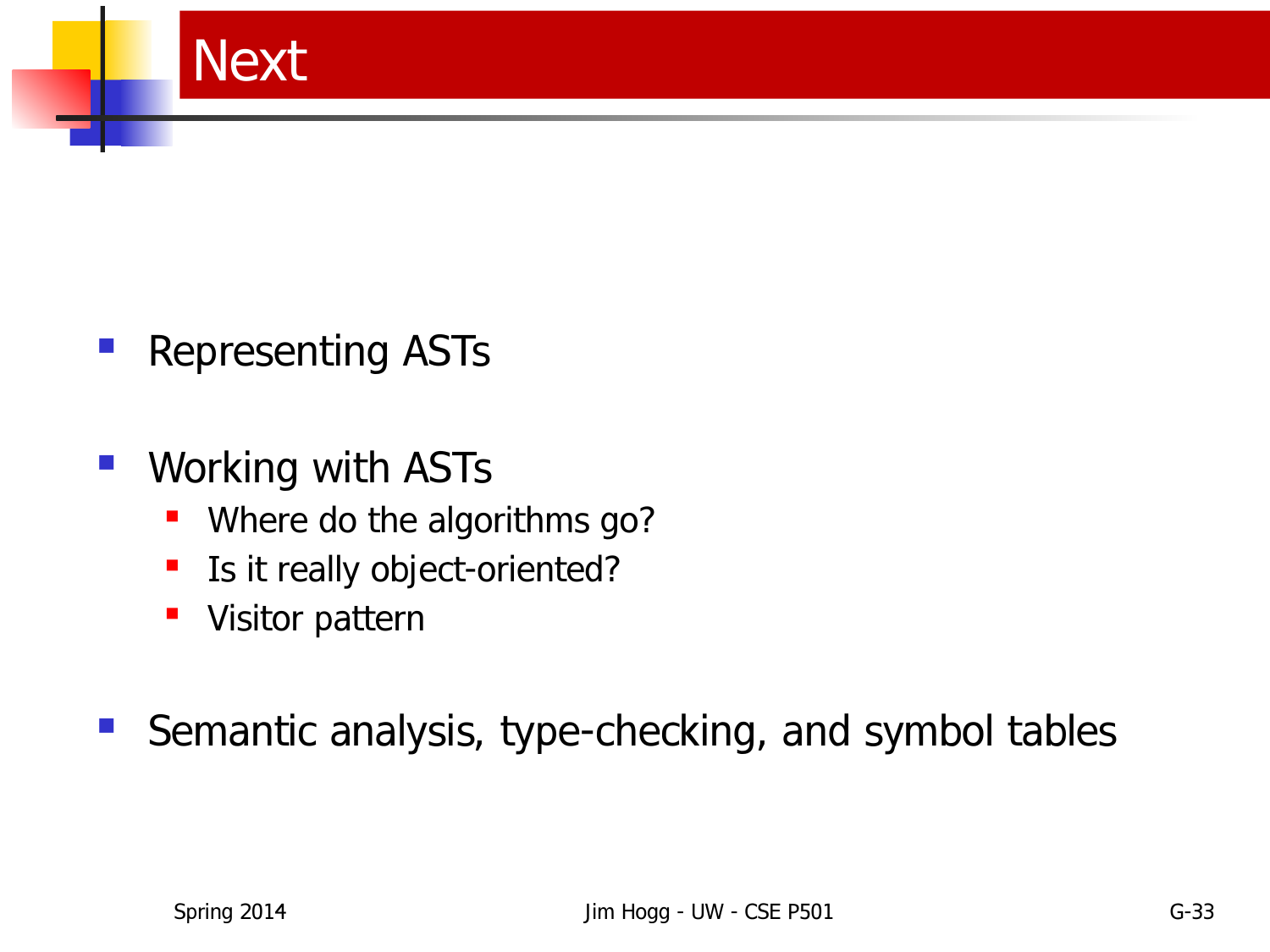

# Next
Representing ASTs

Working with ASTs
Where do the algorithms go?
Is it really object-oriented?
Visitor pattern

Semantic analysis, type-checking, and symbol tables

Spring 2014
Jim Hogg - UW - CSE P501
G-33